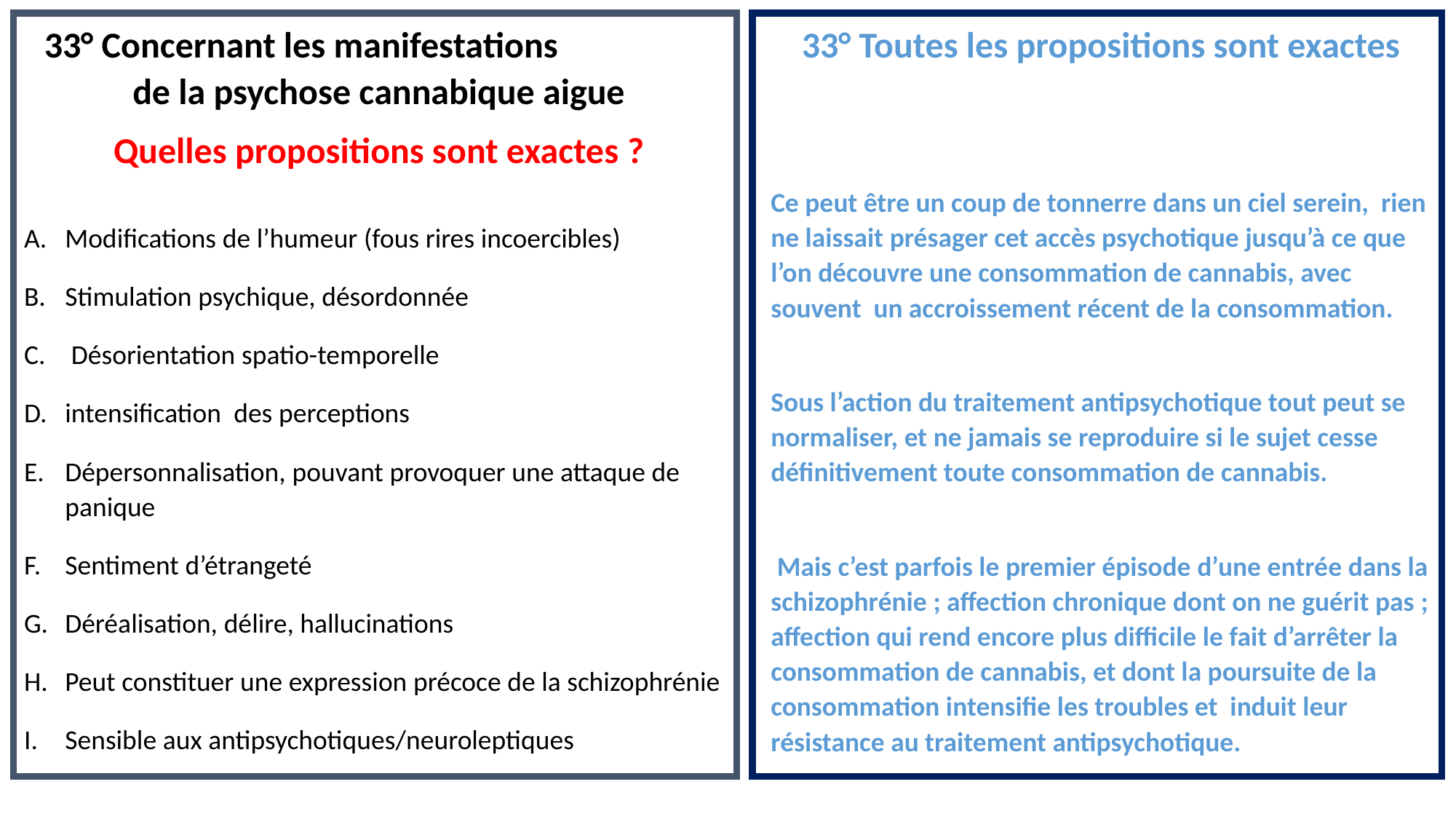

33° Concernant les manifestations                    de la psychose cannabique aigue
Quelles propositions sont exactes ?

Modifications de l’humeur (fous rires incoercibles)

Stimulation psychique, désordonnée

 Désorientation spatio-temporelle

intensification  des perceptions

Dépersonnalisation, pouvant provoquer une attaque de panique

Sentiment d’étrangeté

Déréalisation, délire, hallucinations

Peut constituer une expression précoce de la schizophrénie

Sensible aux antipsychotiques/neuroleptiques

33° Toutes les propositions sont exactes

Ce peut être un coup de tonnerre dans un ciel serein,  rien ne laissait présager cet accès psychotique jusqu’à ce que l’on découvre une consommation de cannabis, avec  souvent  un accroissement récent de la consommation.

Sous l’action du traitement antipsychotique tout peut se normaliser, et ne jamais se reproduire si le sujet cesse définitivement toute consommation de cannabis.

 Mais c’est parfois le premier épisode d’une entrée dans la schizophrénie ; affection chronique dont on ne guérit pas ; affection qui rend encore plus difficile le fait d’arrêter la consommation de cannabis, et dont la poursuite de la consommation intensifie les troubles et  induit leur résistance au traitement antipsychotique.